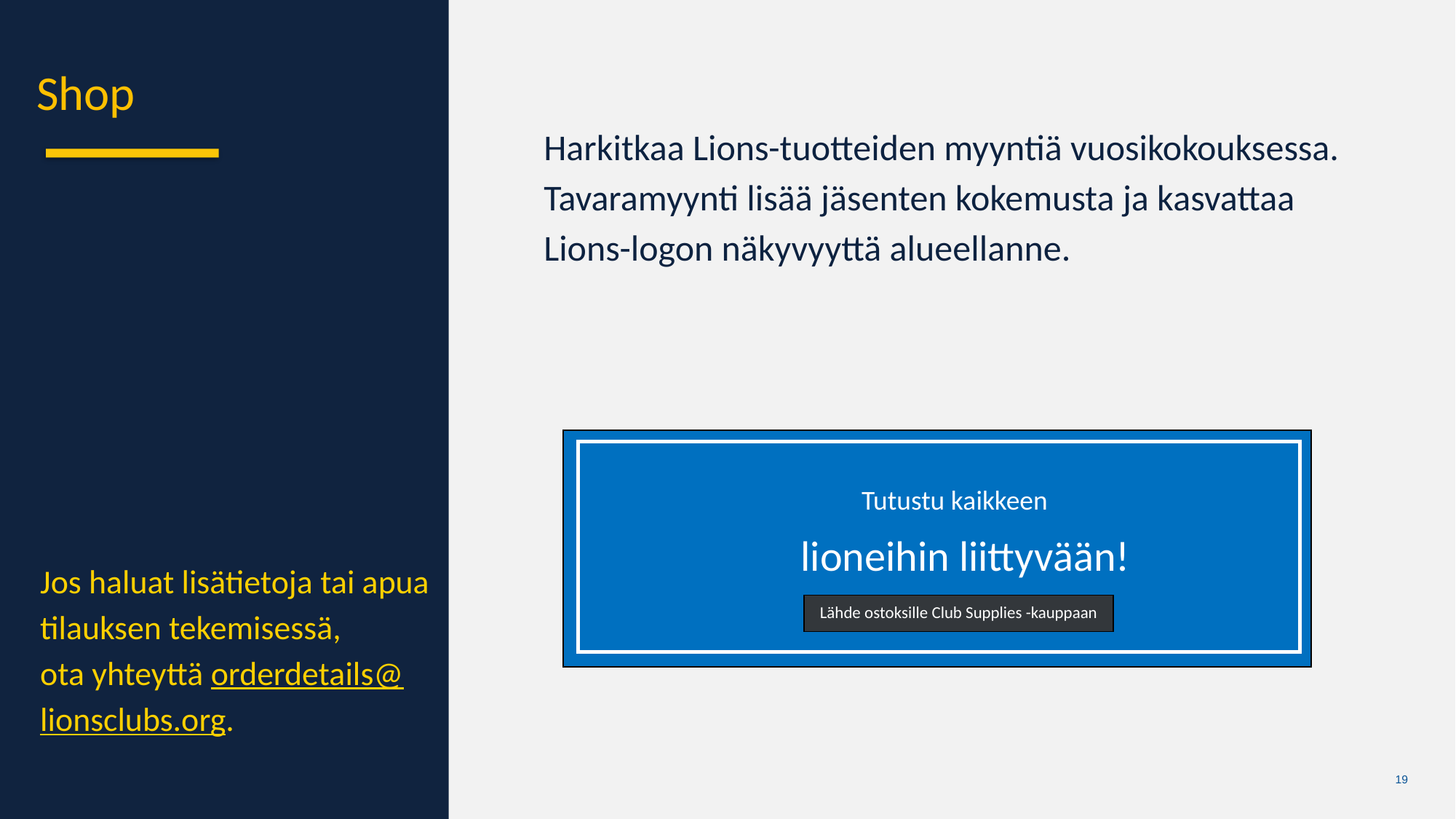

Shop

Harkitkaa Lions-tuotteiden myyntiä vuosikokouksessa.  Tavaramyynti lisää jäsenten kokemusta ja kasvattaa Lions-logon näkyvyyttä alueellanne.

Chris Bunch – LION Managing Editor
Sanjeev Ahuja – Chief of Marketing & Membership
Dan Hervey – Brand & Creative Director
Stephanie Morales – Meetings Manager

Tutustu kaikkeen
                      lioneihin liittyvään!

Lähde ostoksille Club Supplies -kauppaan
Jos haluat lisätietoja tai apua tilauksen tekemisessä,
ota yhteyttä orderdetails@lionsclubs.org.